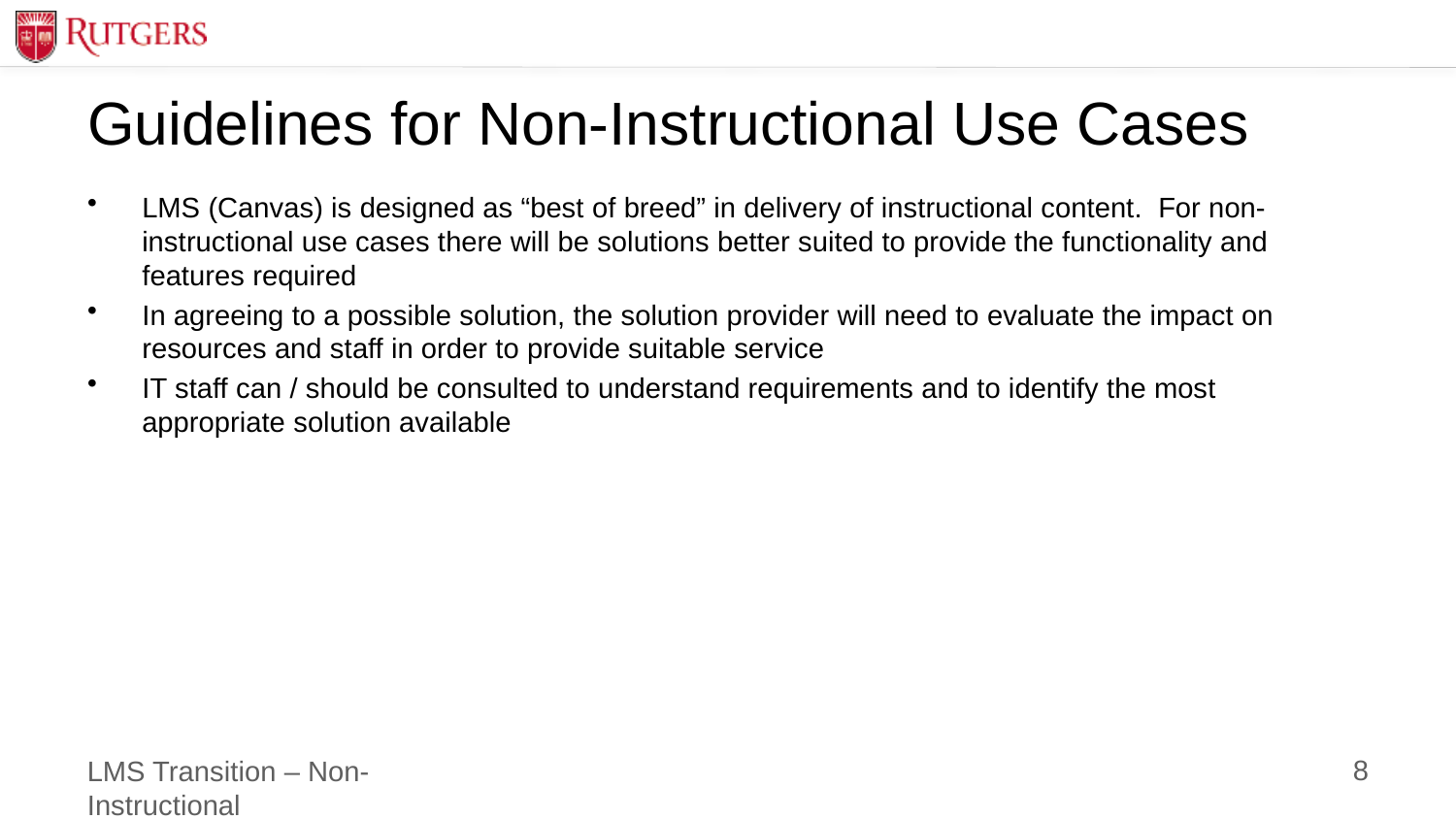

# Guidelines for Non-Instructional Use Cases
LMS (Canvas) is designed as “best of breed” in delivery of instructional content.  For non-instructional use cases there will be solutions better suited to provide the functionality and features required
In agreeing to a possible solution, the solution provider will need to evaluate the impact on resources and staff in order to provide suitable service
IT staff can / should be consulted to understand requirements and to identify the most appropriate solution available

8